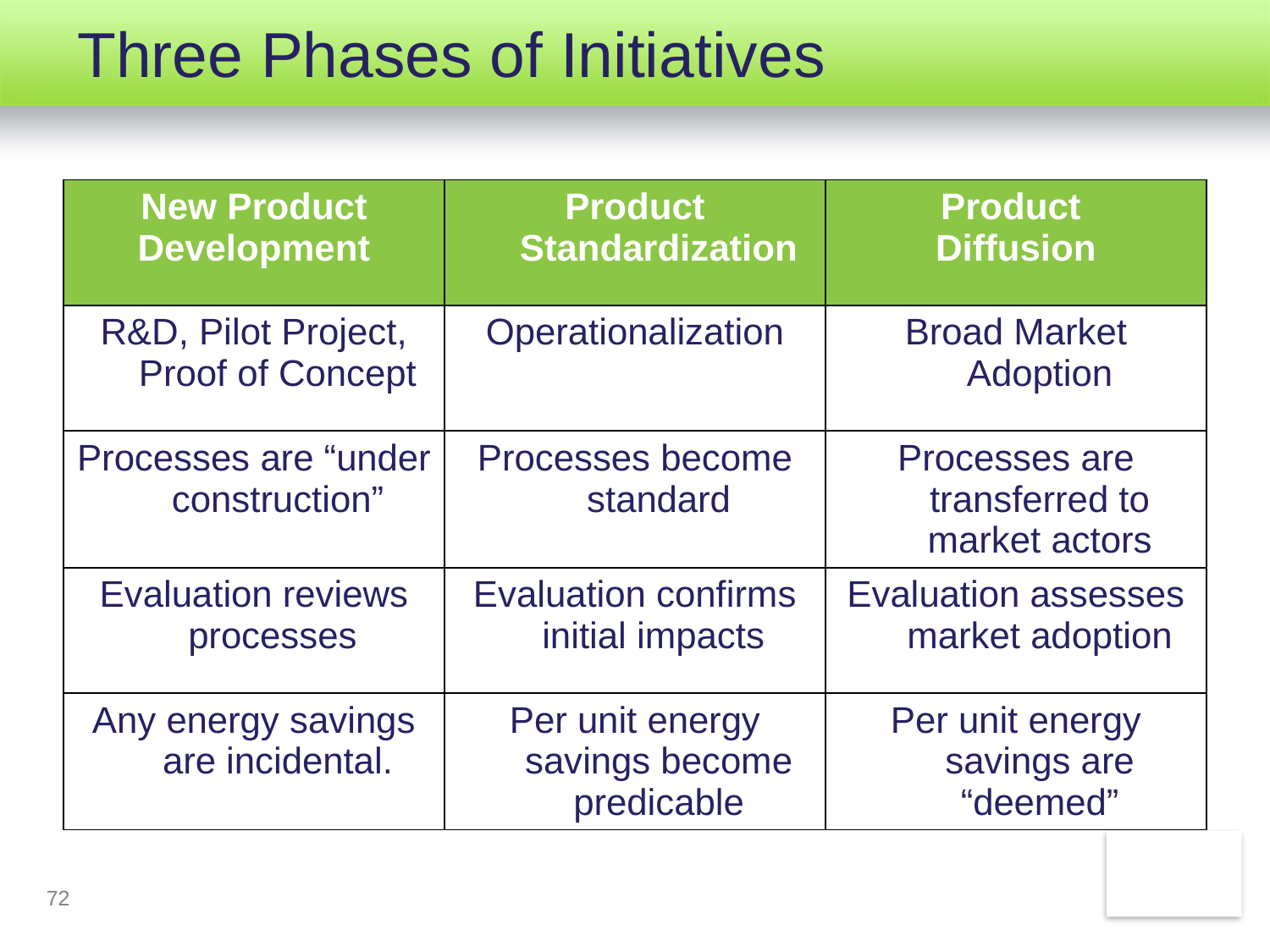

# Three Phases of Initiatives
| New Product Development | Product Standardization | Product Diffusion |
| --- | --- | --- |
| R&D, Pilot Project, Proof of Concept | Operationalization | Broad Market Adoption |
| Processes are “under construction” | Processes become standard | Processes are transferred to market actors |
| Evaluation reviews processes | Evaluation confirms initial impacts | Evaluation assesses market adoption |
| Any energy savings are incidental. | Per unit energy savings become predicable | Per unit energy savings are “deemed” |